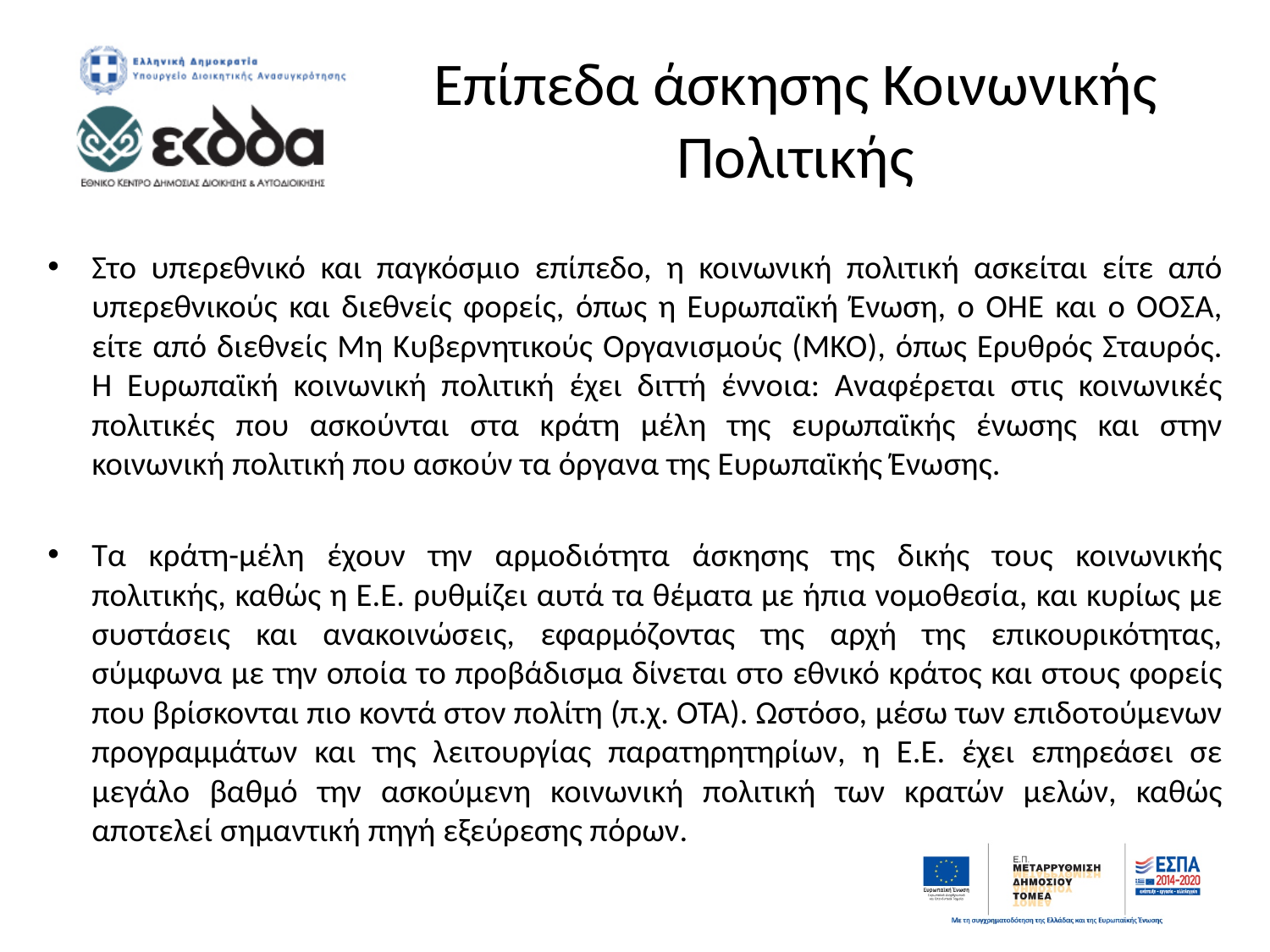

# Επίπεδα άσκησης Κοινωνικής Πολιτικής
Στο υπερεθνικό και παγκόσμιο επίπεδο, η κοινωνική πολιτική ασκείται είτε από υπερεθνικούς και διεθνείς φορείς, όπως η Ευρωπαϊκή Ένωση, ο ΟΗΕ και ο ΟΟΣΑ, είτε από διεθνείς Μη Κυβερνητικούς Οργανισμούς (ΜΚΟ), όπως Ερυθρός Σταυρός. Η Ευρωπαϊκή κοινωνική πολιτική έχει διττή έννοια: Αναφέρεται στις κοινωνικές πολιτικές που ασκούνται στα κράτη μέλη της ευρωπαϊκής ένωσης και στην κοινωνική πολιτική που ασκούν τα όργανα της Ευρωπαϊκής Ένωσης.

Τα κράτη-μέλη έχουν την αρμοδιότητα άσκησης της δικής τους κοινωνικής πολιτικής, καθώς η Ε.Ε. ρυθμίζει αυτά τα θέματα με ήπια νομοθεσία, και κυρίως με συστάσεις και ανακοινώσεις, εφαρμόζοντας της αρχή της επικουρικότητας, σύμφωνα με την οποία το προβάδισμα δίνεται στο εθνικό κράτος και στους φορείς που βρίσκονται πιο κοντά στον πολίτη (π.χ. ΟΤΑ). Ωστόσο, μέσω των επιδοτούμενων προγραμμάτων και της λειτουργίας παρατηρητηρίων, η Ε.Ε. έχει επηρεάσει σε μεγάλο βαθμό την ασκούμενη κοινωνική πολιτική των κρατών μελών, καθώς αποτελεί σημαντική πηγή εξεύρεσης πόρων.